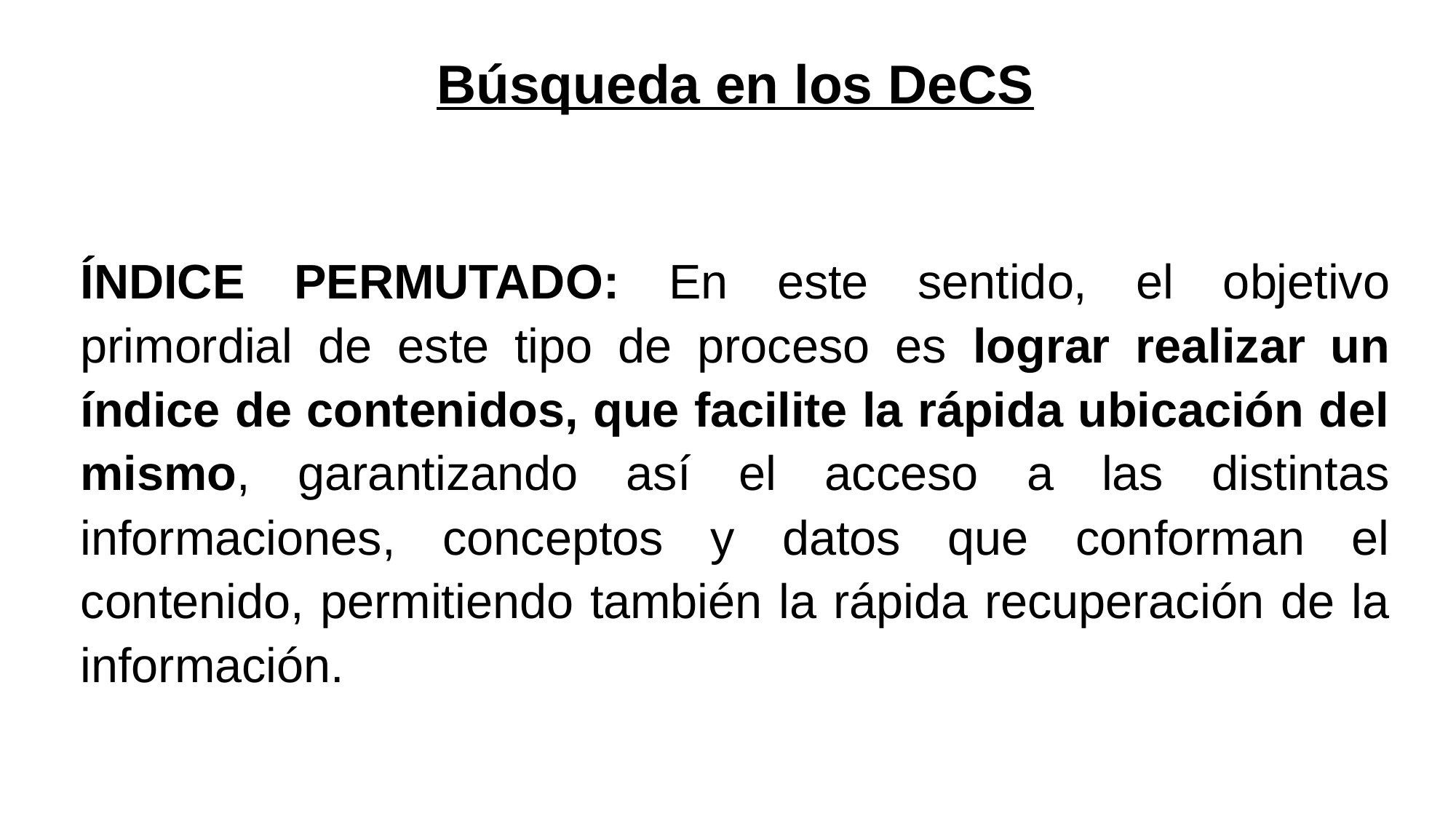

Búsqueda en los DeCS

ÍNDICE PERMUTADO: En este sentido, el objetivo primordial de este tipo de proceso es lograr realizar un índice de contenidos, que facilite la rápida ubicación del mismo, garantizando así el acceso a las distintas informaciones, conceptos y datos que conforman el contenido, permitiendo también la rápida recuperación de la información.